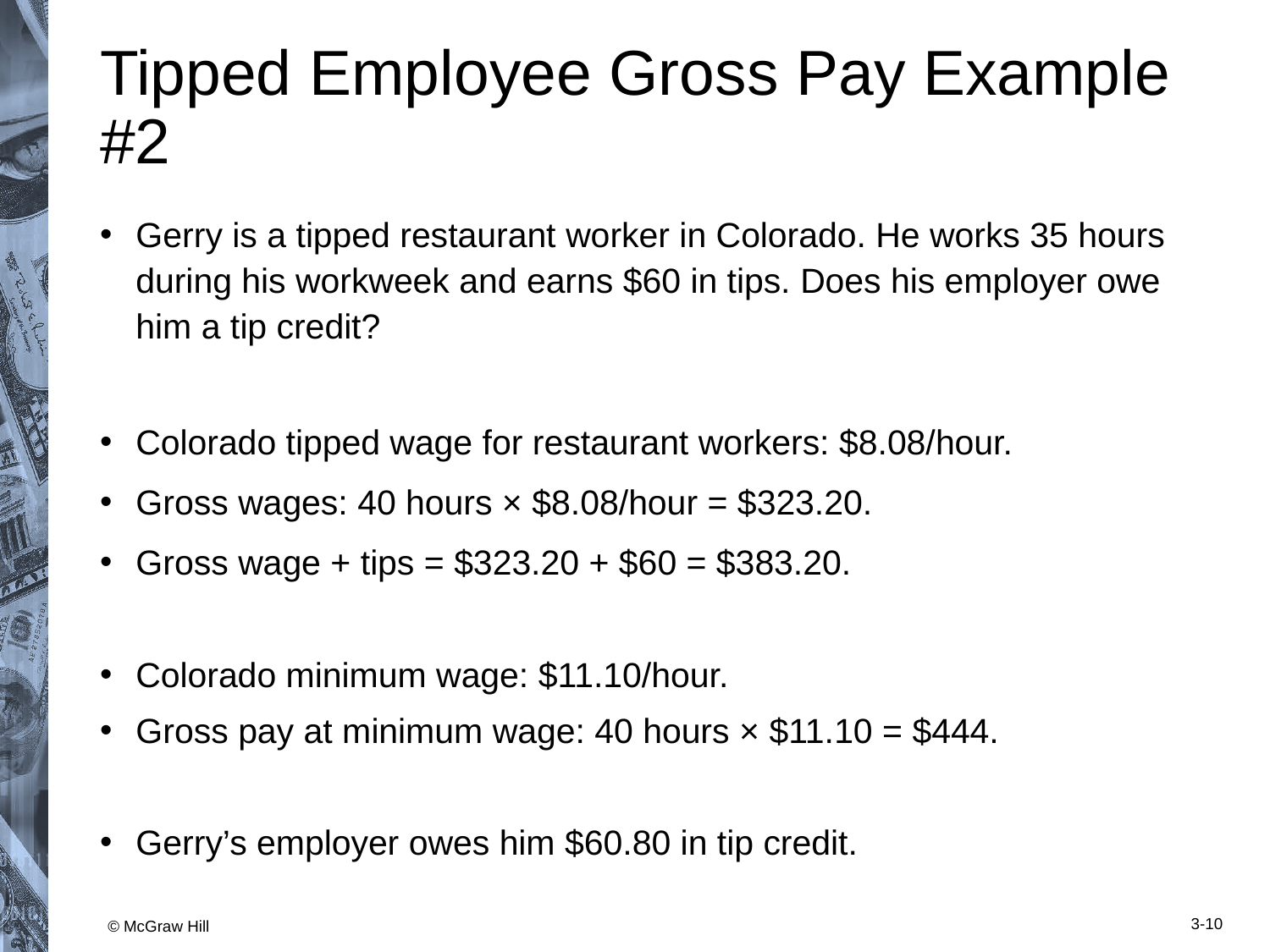

# Tipped Employee Gross Pay Example #2
Gerry is a tipped restaurant worker in Colorado. He works 35 hours during his workweek and earns $60 in tips. Does his employer owe him a tip credit?

Colorado tipped wage for restaurant workers: $8.08/hour.
Gross wages: 40 hours × $8.08/hour = $323.20.
Gross wage + tips = $323.20 + $60 = $383.20.

Colorado minimum wage: $11.10/hour.
Gross pay at minimum wage: 40 hours × $11.10 = $444.

Gerry’s employer owes him $60.80 in tip credit.